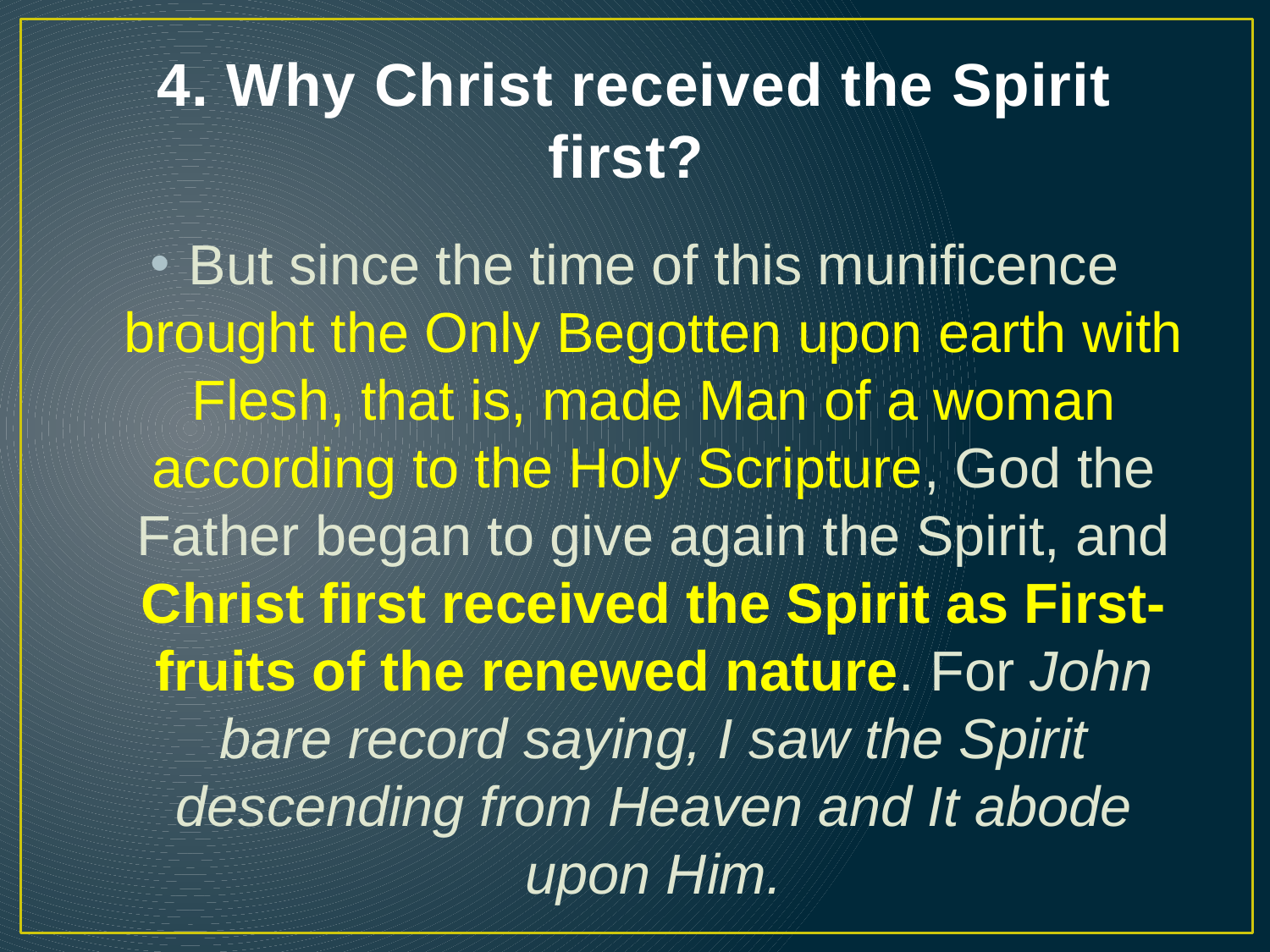

# 4. Why Christ received the Spirit first?
But since the time of this munificence brought the Only Begotten upon earth with Flesh, that is, made Man of a woman according to the Holy Scripture, God the Father began to give again the Spirit, and Christ first received the Spirit as First-fruits of the renewed nature. For John bare record saying, I saw the Spirit descending from Heaven and It abode upon Him.